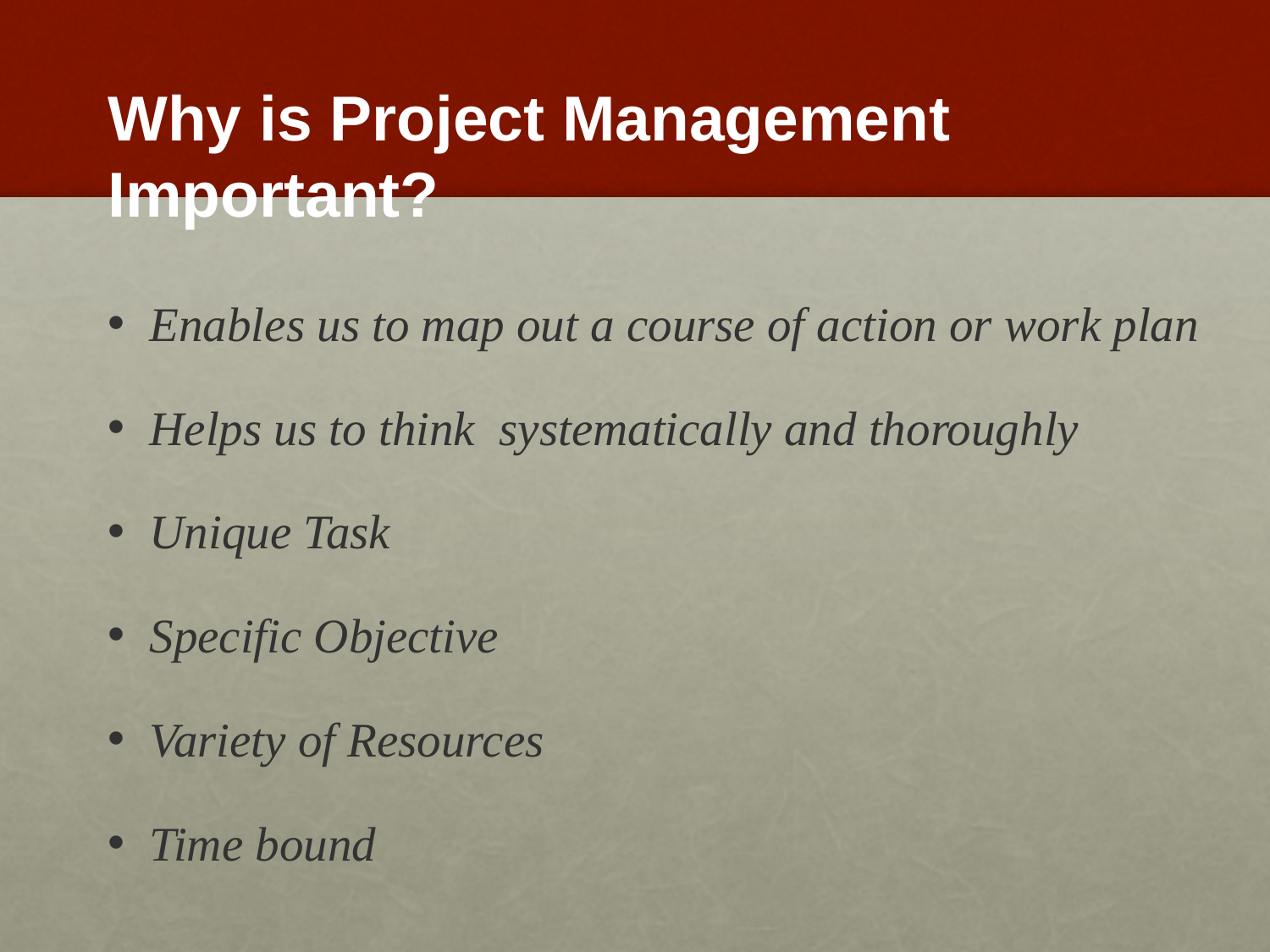

# Why is Project Management Important?
Enables us to map out a course of action or work plan
Helps us to think  systematically and thoroughly
Unique Task
Specific Objective
Variety of Resources
Time bound